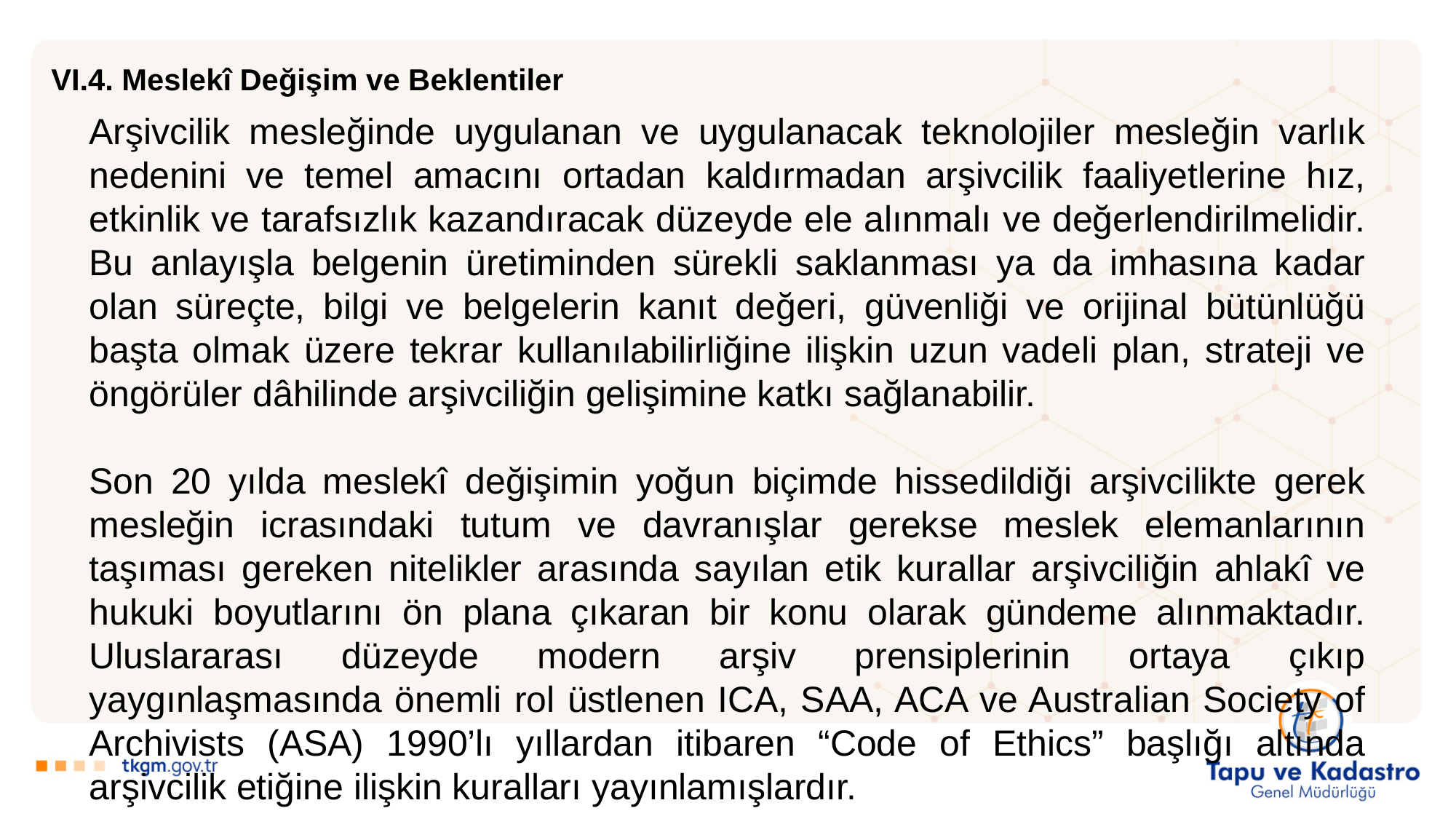

VI.4. Meslekî Değişim ve Beklentiler
Arşivcilik mesleğinde uygulanan ve uygulanacak teknolojiler mesleğin varlık nedenini ve temel amacını ortadan kaldırmadan arşivcilik faaliyetlerine hız, etkinlik ve tarafsızlık kazandıracak düzeyde ele alınmalı ve değerlendirilmelidir. Bu anlayışla belgenin üretiminden sürekli saklanması ya da imhasına kadar olan süreçte, bilgi ve belgelerin kanıt değeri, güvenliği ve orijinal bütünlüğü başta olmak üzere tekrar kullanılabilirliğine ilişkin uzun vadeli plan, strateji ve öngörüler dâhilinde arşivciliğin gelişimine katkı sağlanabilir.

Son 20 yılda meslekî değişimin yoğun biçimde hissedildiği arşivcilikte gerek mesleğin icrasındaki tutum ve davranışlar gerekse meslek elemanlarının taşıması gereken nitelikler arasında sayılan etik kurallar arşivciliğin ahlakî ve hukuki boyutlarını ön plana çıkaran bir konu olarak gündeme alınmaktadır. Uluslararası düzeyde modern arşiv prensiplerinin ortaya çıkıp yaygınlaşmasında önemli rol üstlenen ICA, SAA, ACA ve Australian Society of Archivists (ASA) 1990’lı yıllardan itibaren “Code of Ethics” başlığı altında arşivcilik etiğine ilişkin kuralları yayınlamışlardır.